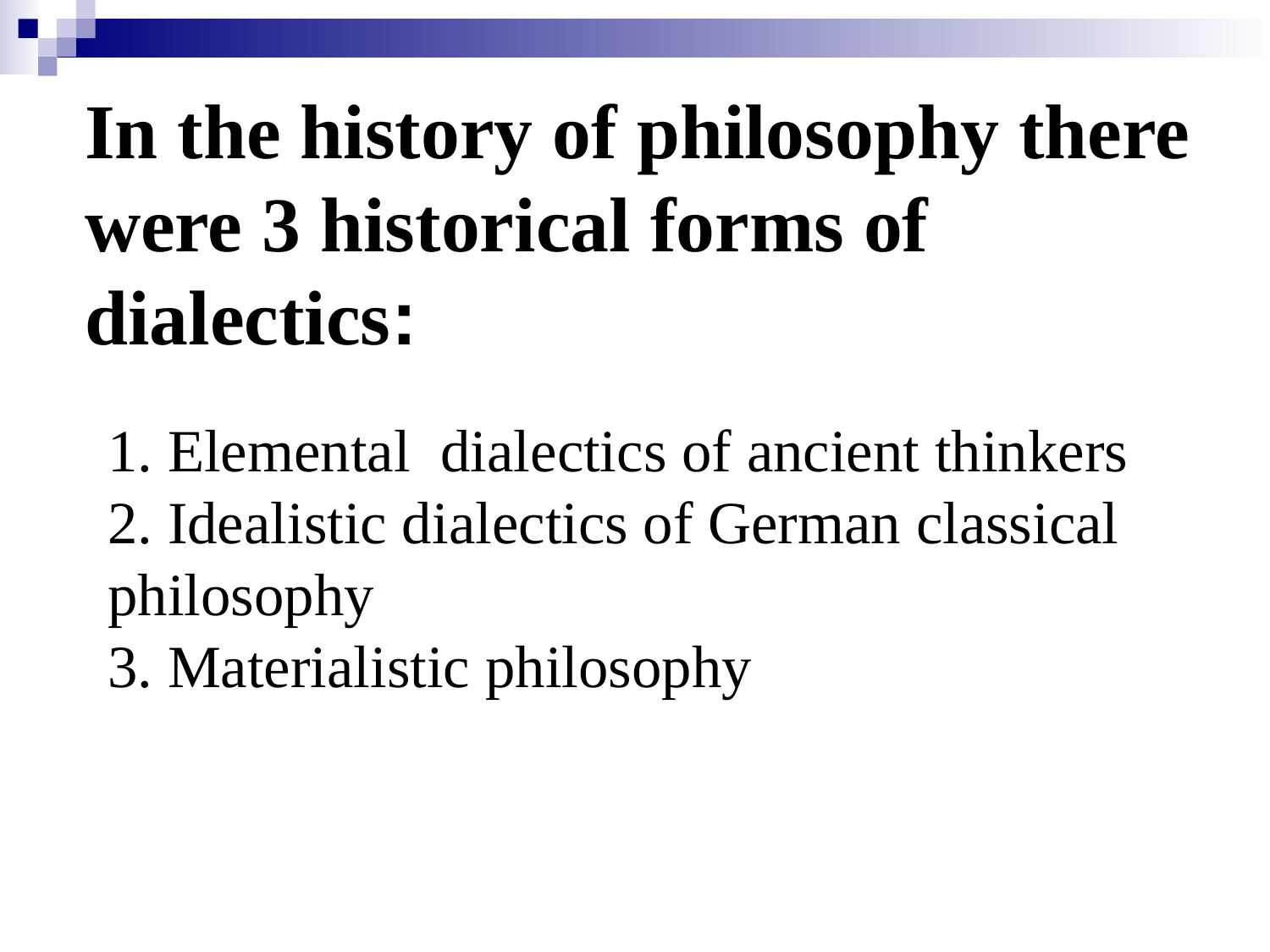

# In the history of philosophy there were 3 historical forms of dialectics:
1. Elemental  dialectics of ancient thinkers
2. Idealistic dialectics of German classical philosophy
3. Materialistic philosophy